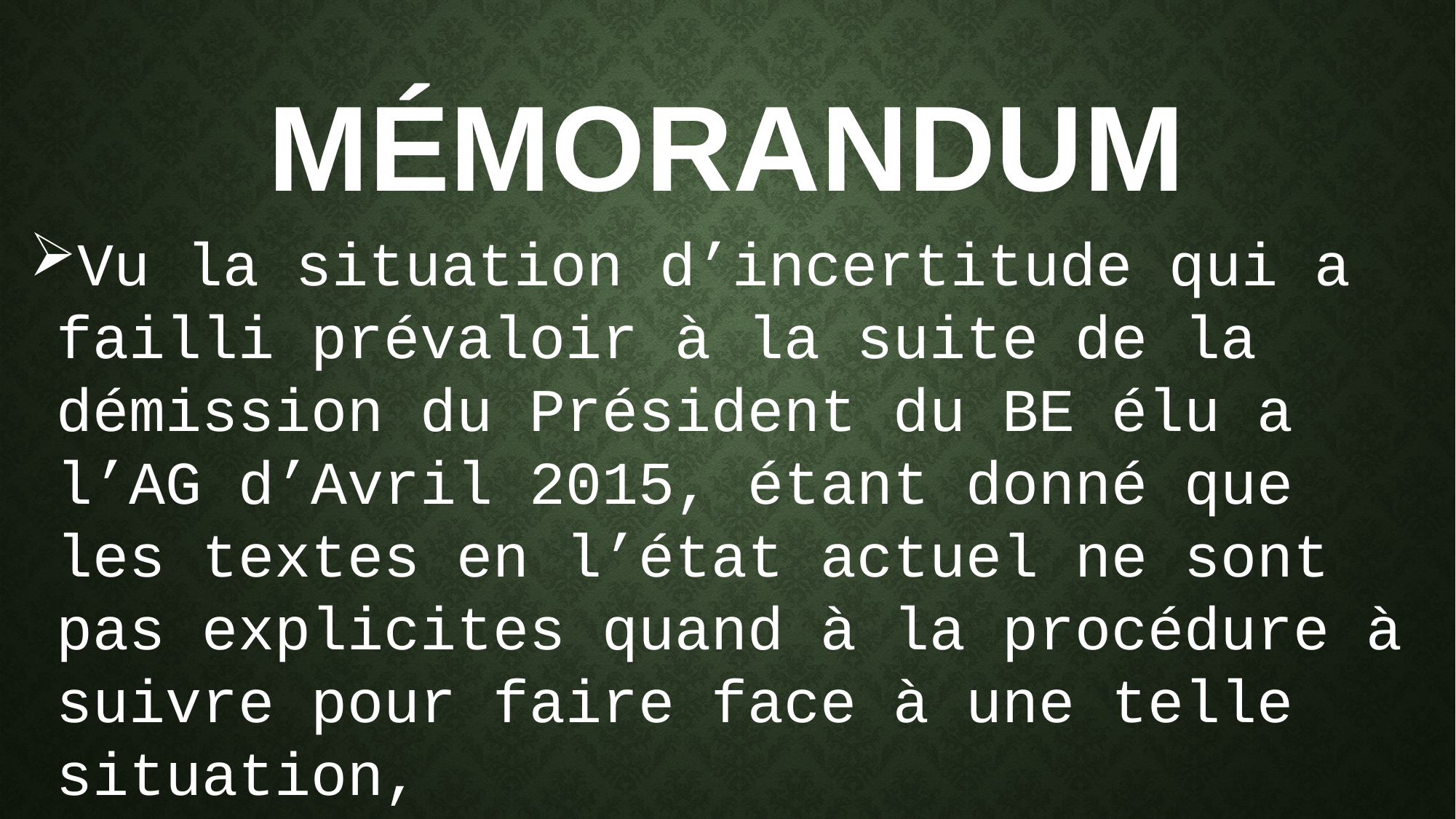

# Mémorandum
Vu la situation d’incertitude qui a failli prévaloir à la suite de la démission du Président du BE élu a l’AG d’Avril 2015, étant donné que les textes en l’état actuel ne sont pas explicites quand à la procédure à suivre pour faire face à une telle situation,